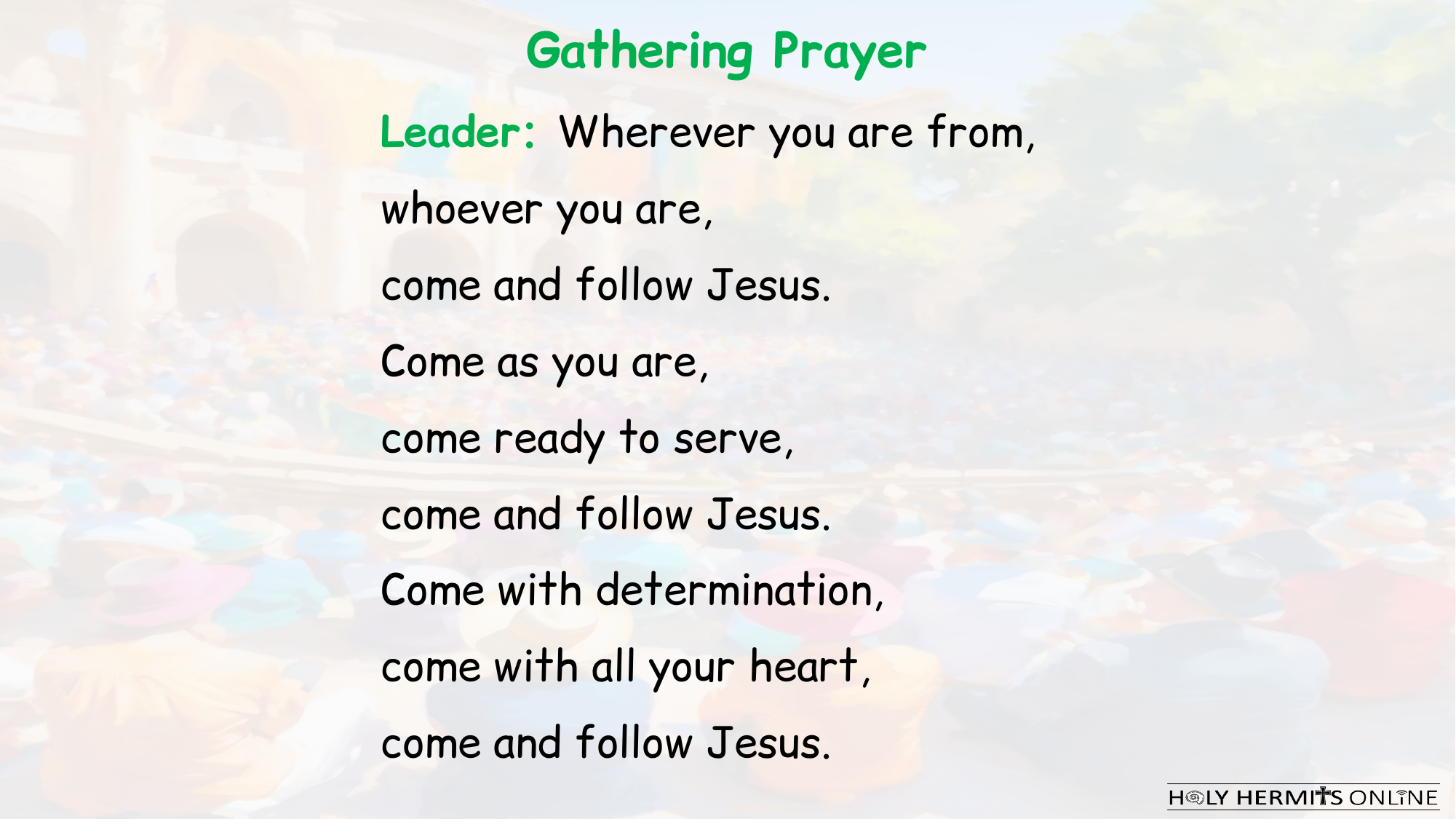

Gathering Prayer
Leader: Wherever you are from,
whoever you are,
come and follow Jesus.
Come as you are,
come ready to serve,
come and follow Jesus.
Come with determination,
come with all your heart,
come and follow Jesus.